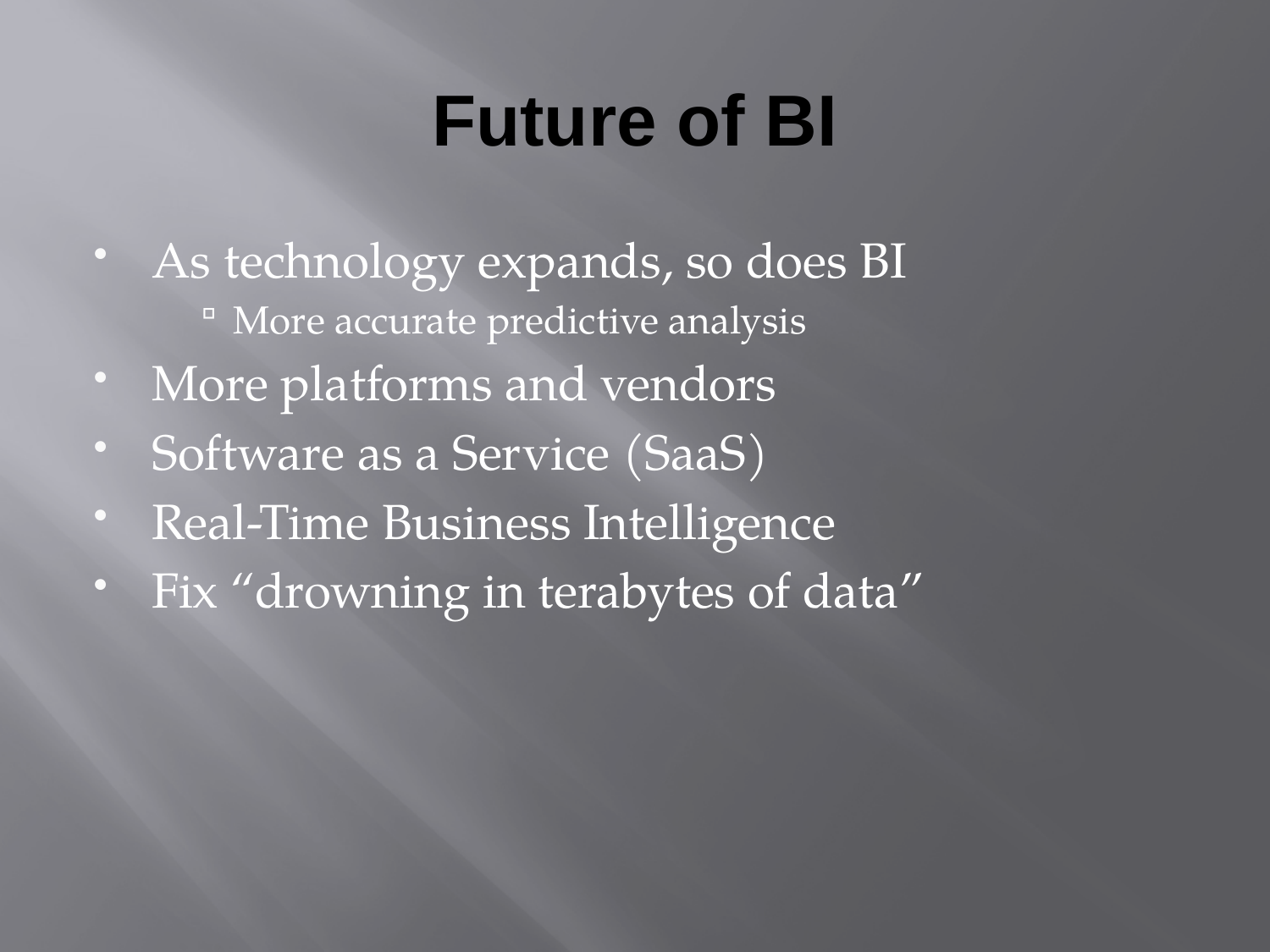

# Future of BI
As technology expands, so does BI
More accurate predictive analysis
More platforms and vendors
Software as a Service (SaaS)
Real-Time Business Intelligence
Fix “drowning in terabytes of data”